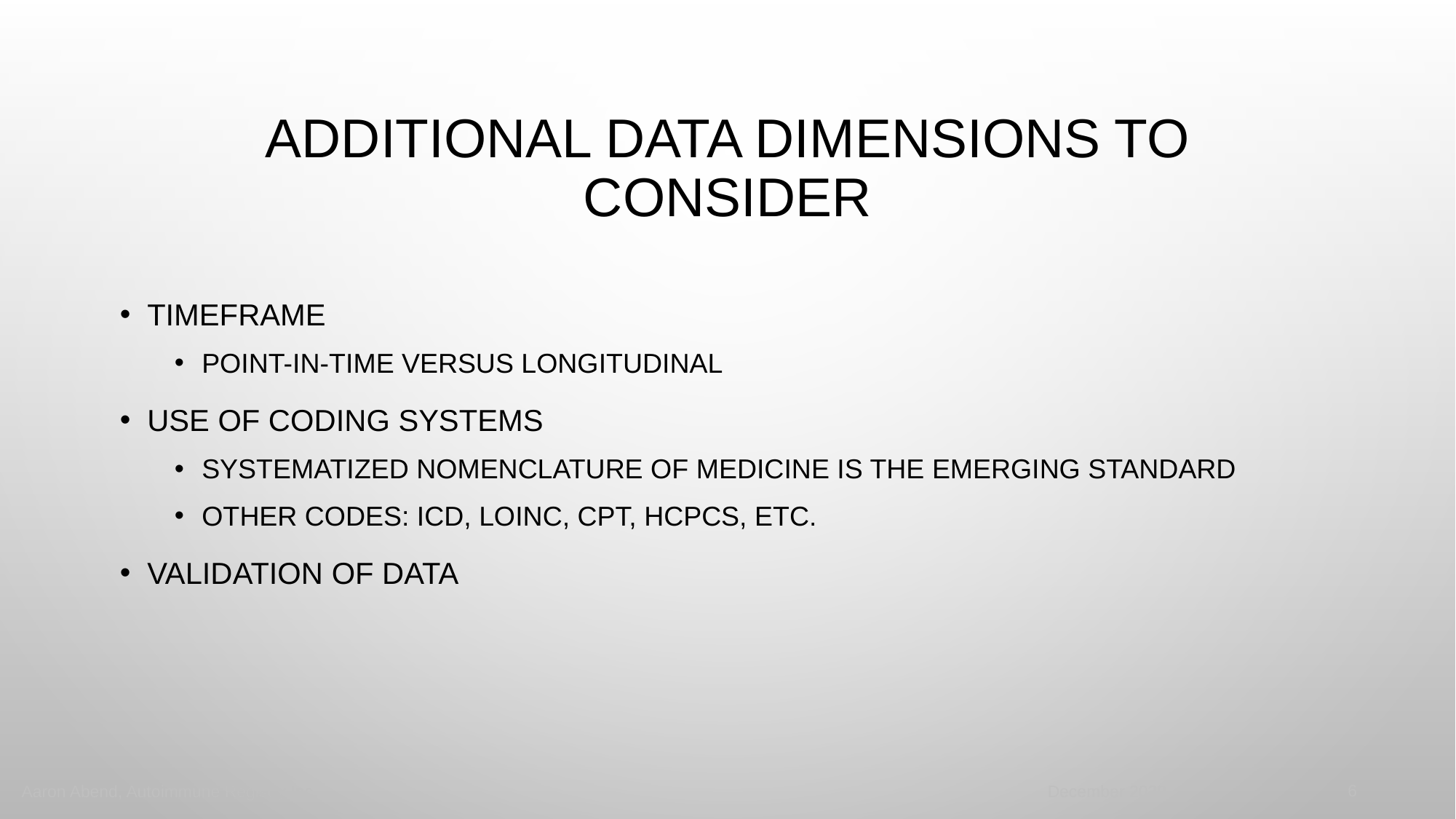

# ADDITIONAL DATA DIMENSIONS TO CONSIDER
TIMEFRAME
POINT-IN-TIME VERSUS LONGITUDINAL
USE OF CODING SYSTEMS
SYSTEMATIZED NOMENCLATURE OF MEDICINE IS THE EMERGING STANDARD
OTHER CODES: ICD, LOINC, CPT, HCPCS, ETC.
VALIDATION OF DATA

6
Aaron Abend, Autoimmune Registry Inc.
December 2020